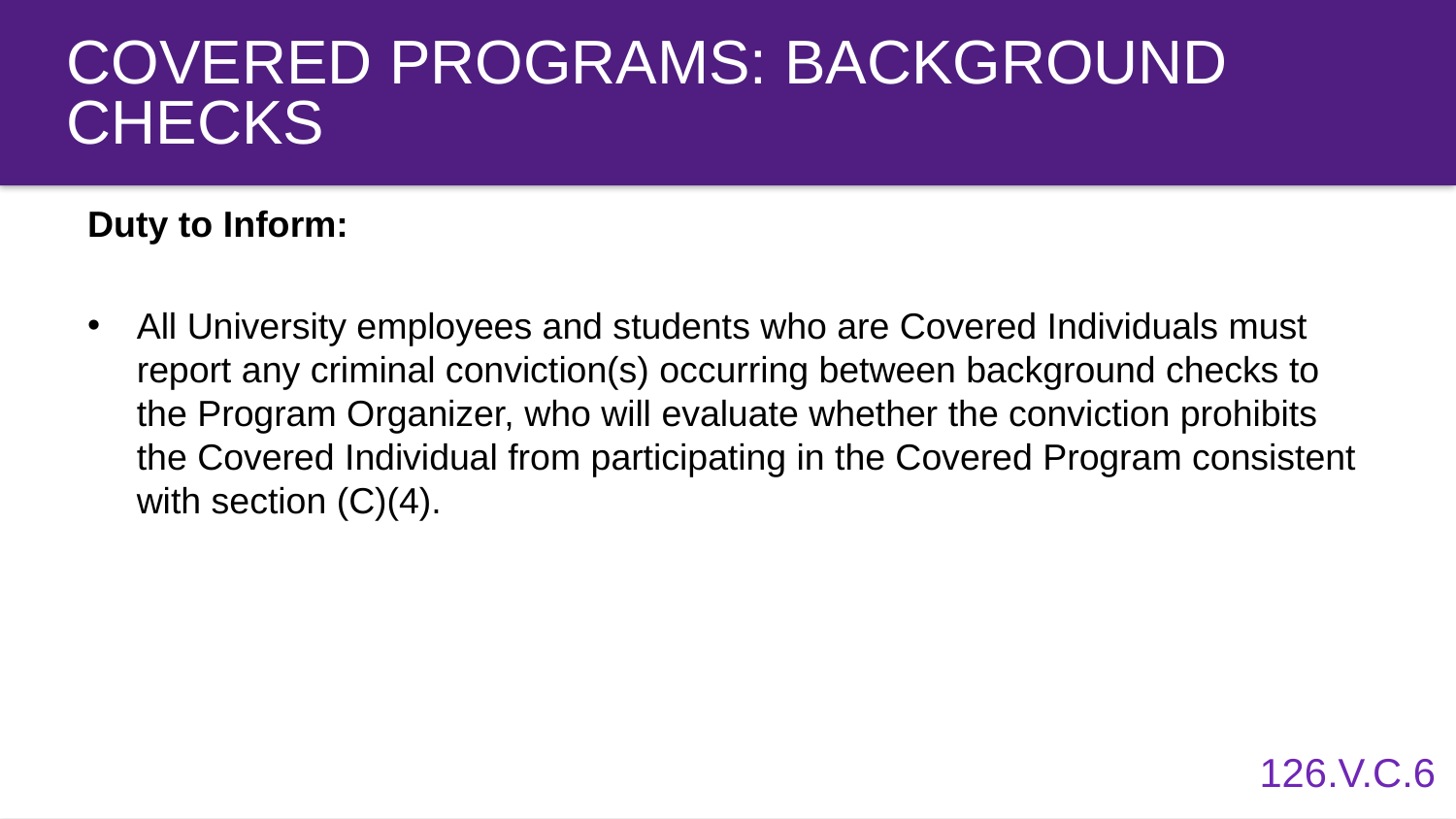

Covered Programs: background checks
Duty to Inform:

All University employees and students who are Covered Individuals must report any criminal conviction(s) occurring between background checks to the Program Organizer, who will evaluate whether the conviction prohibits the Covered Individual from participating in the Covered Program consistent with section (C)(4).
126.V.C.6